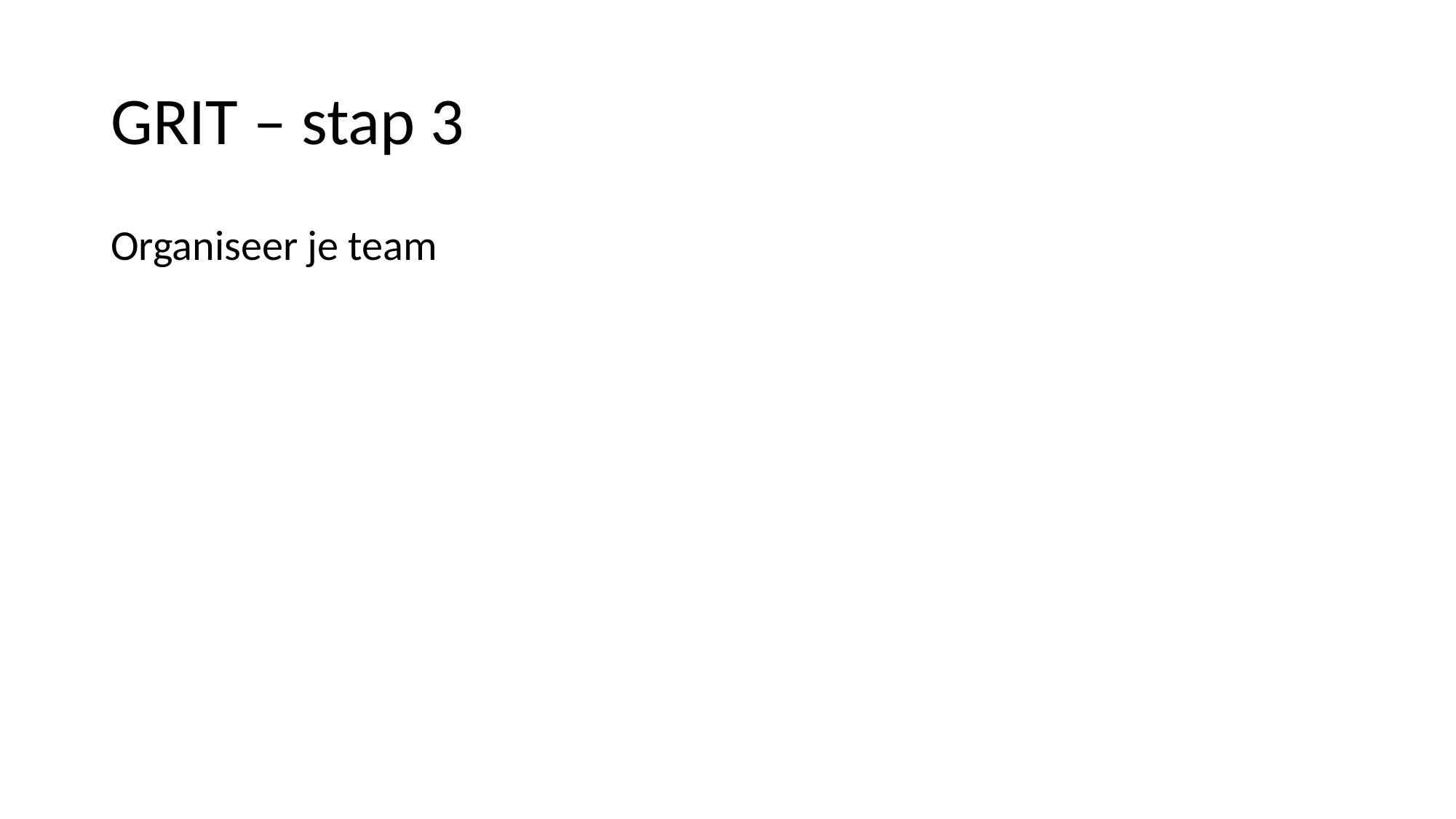

# GRIT – stap 3
Organiseer je team